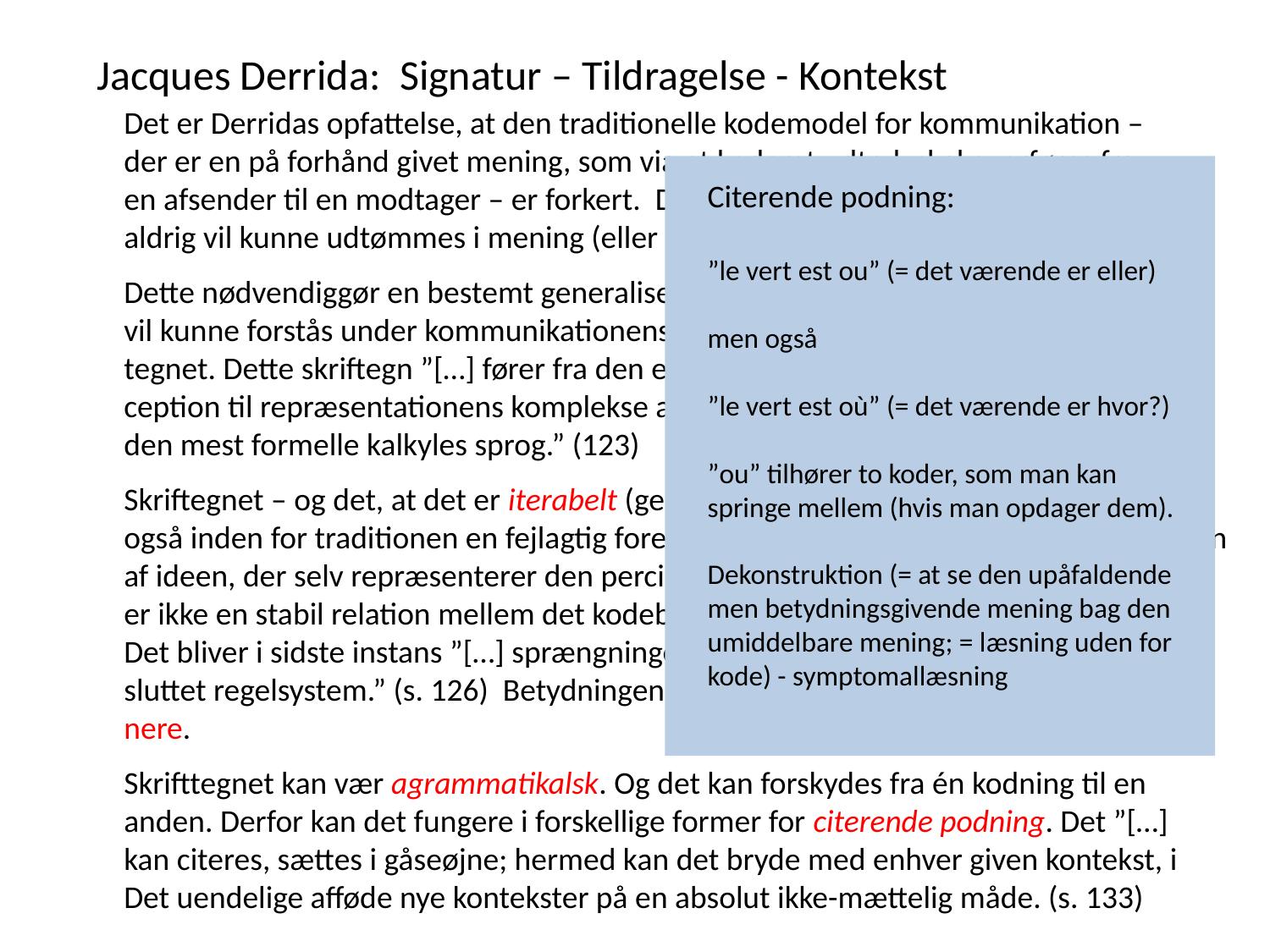

Jacques Derrida:  Signatur – Tildragelse - Kontekst

Det er Derridas opfattelse, at den traditionelle kodemodel for kommunikation –
der er en på forhånd givet mening, som via et koderet udtryk skal overføres fra
en afsender til en modtager – er forkert.  Der er en kontekst for mening, som
aldrig vil kunne udtømmes i mening (eller videnskabeliggøres).

Dette nødvendiggør en bestemt generalisering af skriftbegrebet, som ikke længere
vil kunne forstås under kommunikationens kategori.  Vi må vende os mod skrift-
tegnet. Dette skriftegn ”[…] fører fra den enkle sansning og den nærværende per-
ception til repræsentationens komplekse arkitektur: fra det oprindelige nærvær til
den mest formelle kalkyles sprog.” (123)

Skriftegnet – og det, at det er iterabelt (gentageligt), skaber fravær. Men det skaber
også inden for traditionen en fejlagtig forestilling om  ”[…] tegnet som repræsentation
af ideen, der selv repræsenterer den perciperede ting. ” (123) Imidlertid: Skrifttegnet
er ikke en stabil relation mellem det kodebundne udtryk og et sådant idealt indhold.
Det bliver i sidste instans ”[…] sprængningen af kodens autoritet i dens egenskab af
sluttet regelsystem.” (s. 126)  Betydningen må i dens kontekstafhængighed dissemi-
nere.

Skrifttegnet kan vær agrammatikalsk. Og det kan forskydes fra én kodning til en
anden. Derfor kan det fungere i forskellige former for citerende podning. Det ”[…]
kan citeres, sættes i gåseøjne; hermed kan det bryde med enhver given kontekst, i
Det uendelige afføde nye kontekster på en absolut ikke-mættelig måde. (s. 133)

Citerende podning:

”le vert est ou” (= det værende er eller)

men også

”le vert est où” (= det værende er hvor?)

”ou” tilhører to koder, som man kan
springe mellem (hvis man opdager dem).

Dekonstruktion (= at se den upåfaldende men betydningsgivende mening bag den
umiddelbare mening; = læsning uden for
kode) - symptomallæsning